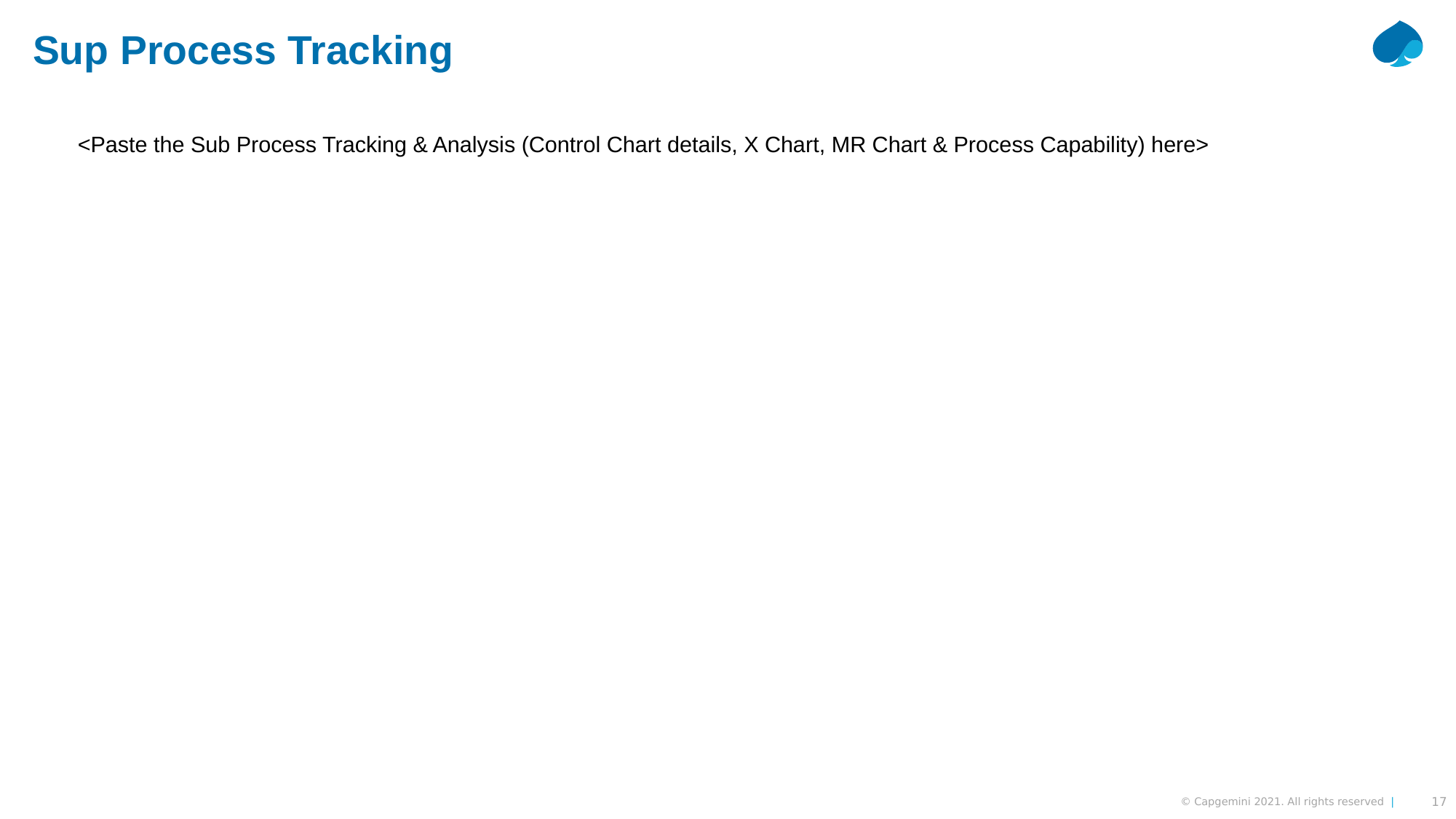

Sup Process Tracking
<Paste the Sub Process Tracking & Analysis (Control Chart details, X Chart, MR Chart & Process Capability) here>